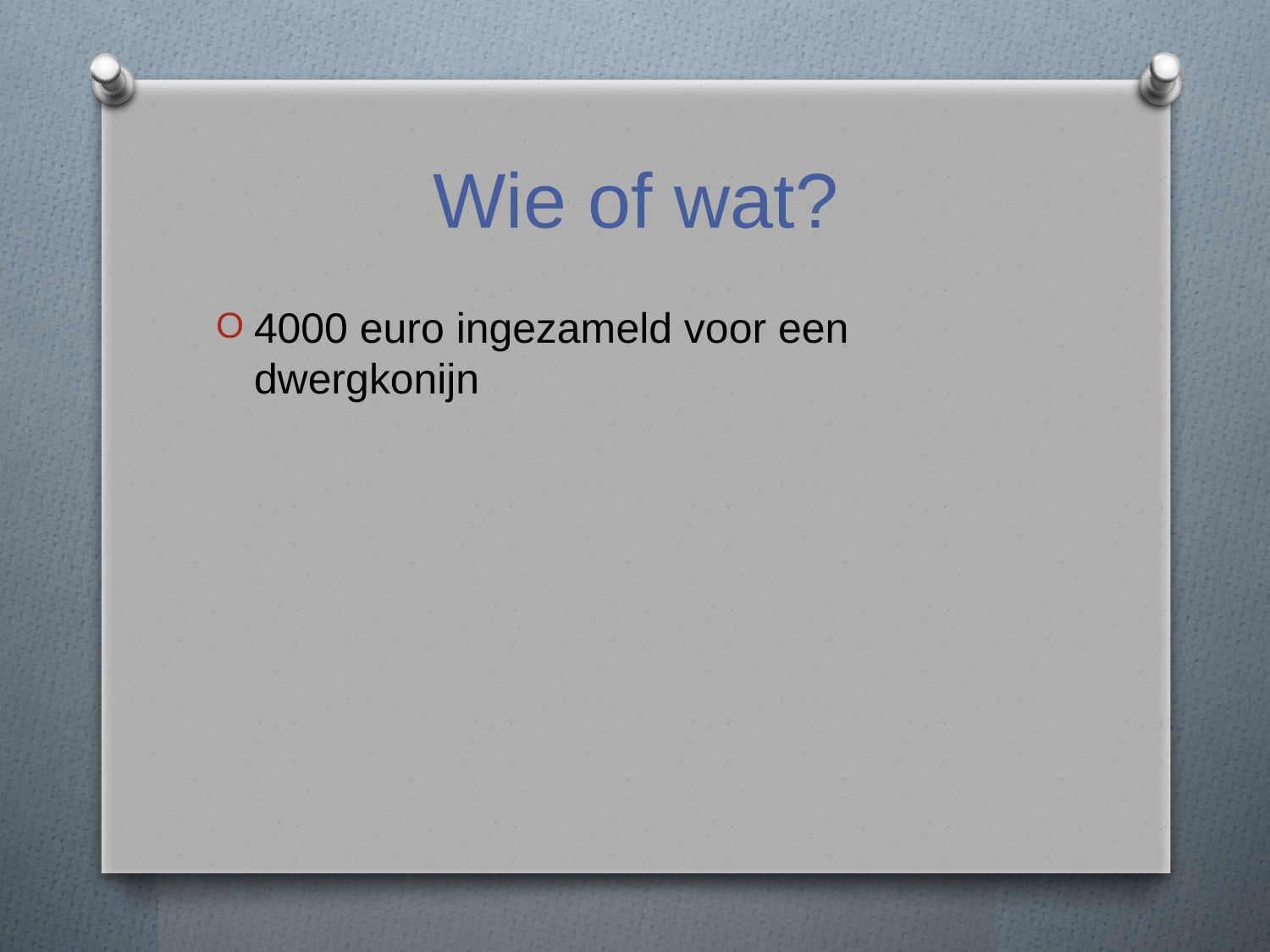

# Wie of wat?
4000 euro ingezameld voor een dwergkonijn